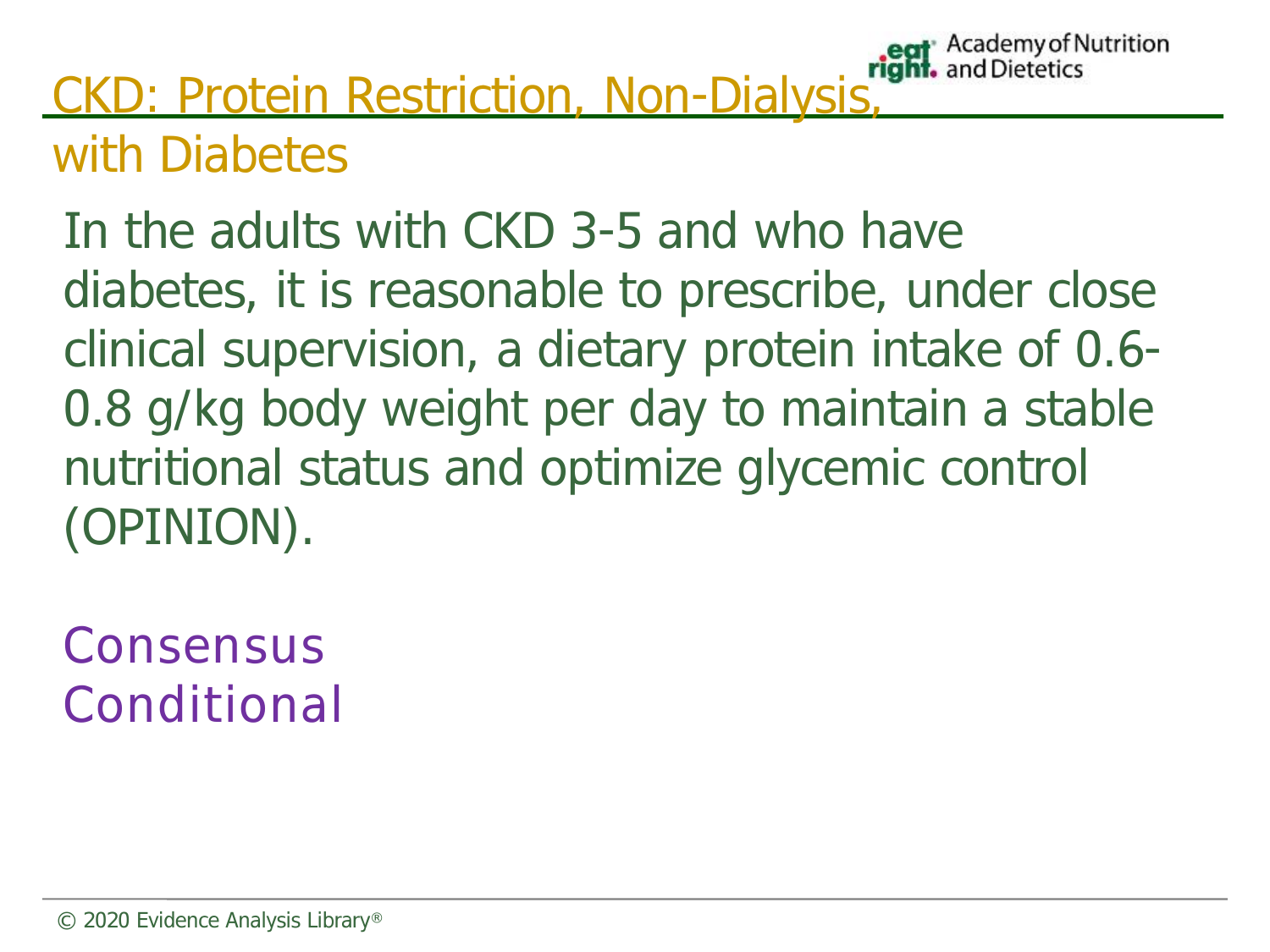

# CKD: Protein Restriction, Non-Dialysis, with Diabetes
In the adults with CKD 3-5 and who have diabetes, it is reasonable to prescribe, under close clinical supervision, a dietary protein intake of 0.6-0.8 g/kg body weight per day to maintain a stable nutritional status and optimize glycemic control (OPINION).

Consensus
Conditional
© 2020 Evidence Analysis Library®